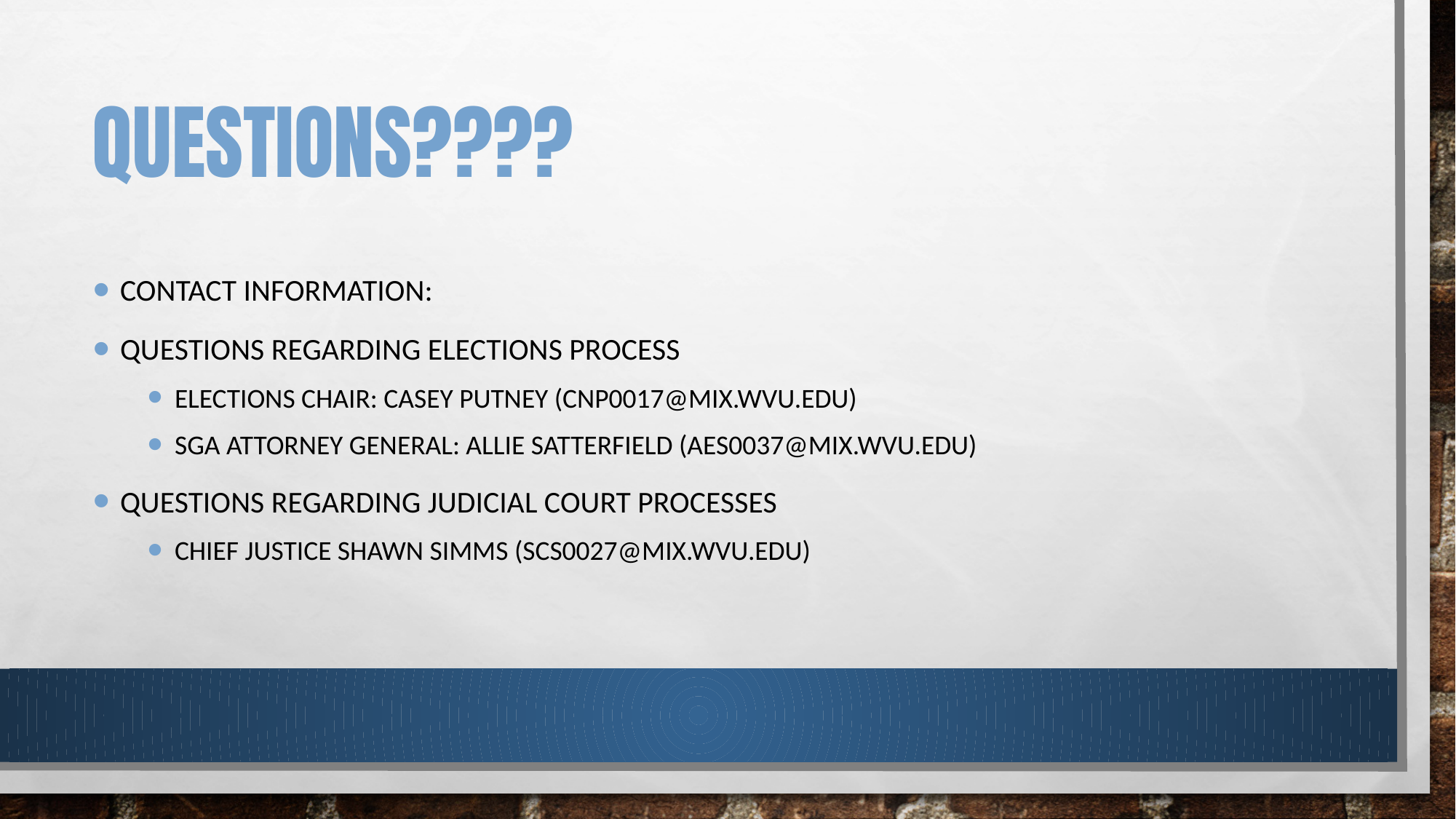

# Questions????
Contact Information:
Questions Regarding Elections Process
Elections Chair: Casey Putney (cnp0017@mix.wvu.edu)
SGA Attorney General: Allie Satterfield (aes0037@mix.wvu.edu)
Questions Regarding Judicial Court Processes
Chief Justice Shawn Simms (scs0027@mix.wvu.edu)